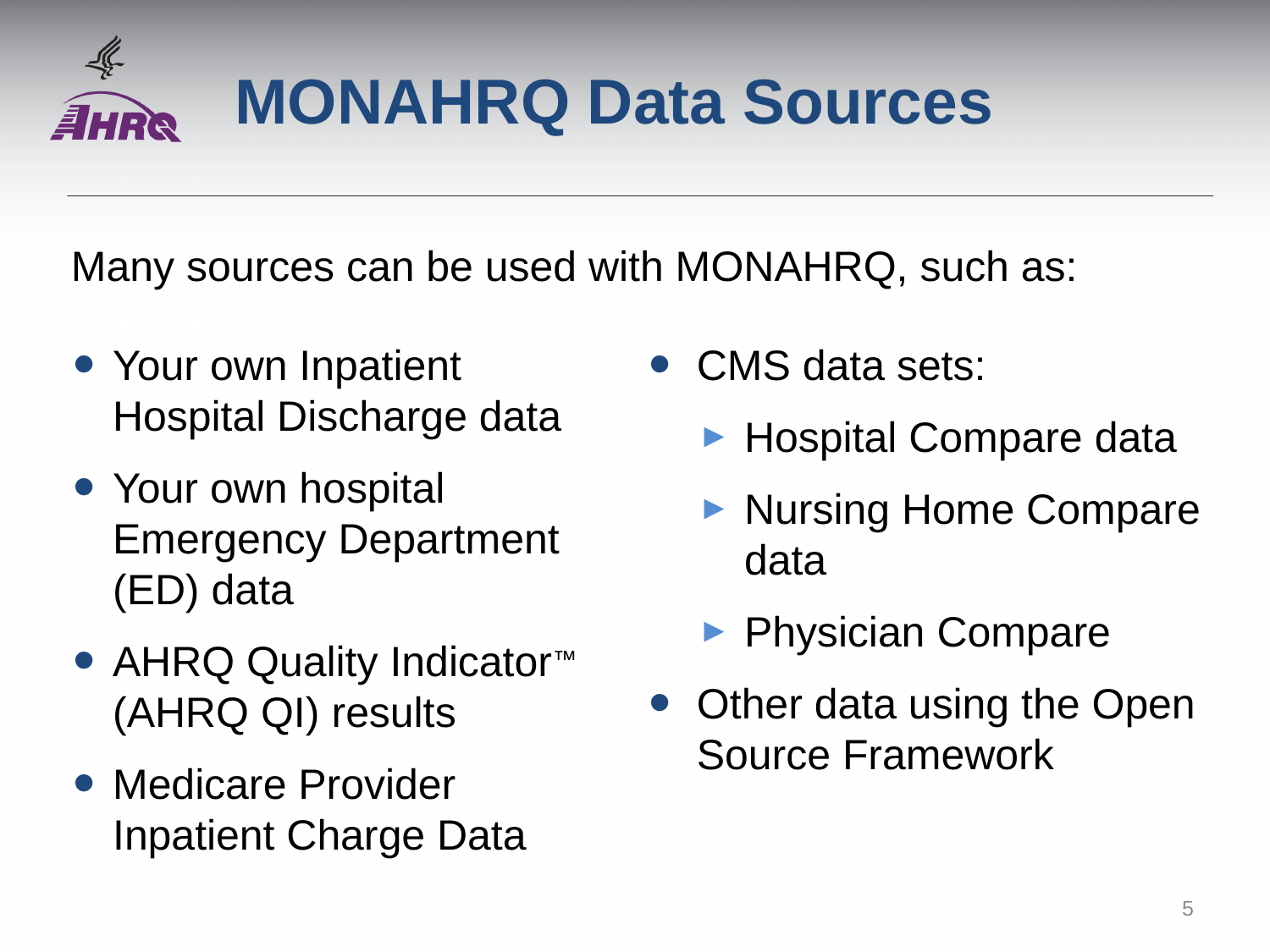

# MONAHRQ Data Sources
Many sources can be used with MONAHRQ, such as:
Your own Inpatient Hospital Discharge data
Your own hospital Emergency Department (ED) data
AHRQ Quality Indicator™ (AHRQ QI) results
Medicare Provider Inpatient Charge Data
CMS data sets:
Hospital Compare data
Nursing Home Compare data
Physician Compare
Other data using the Open Source Framework
5